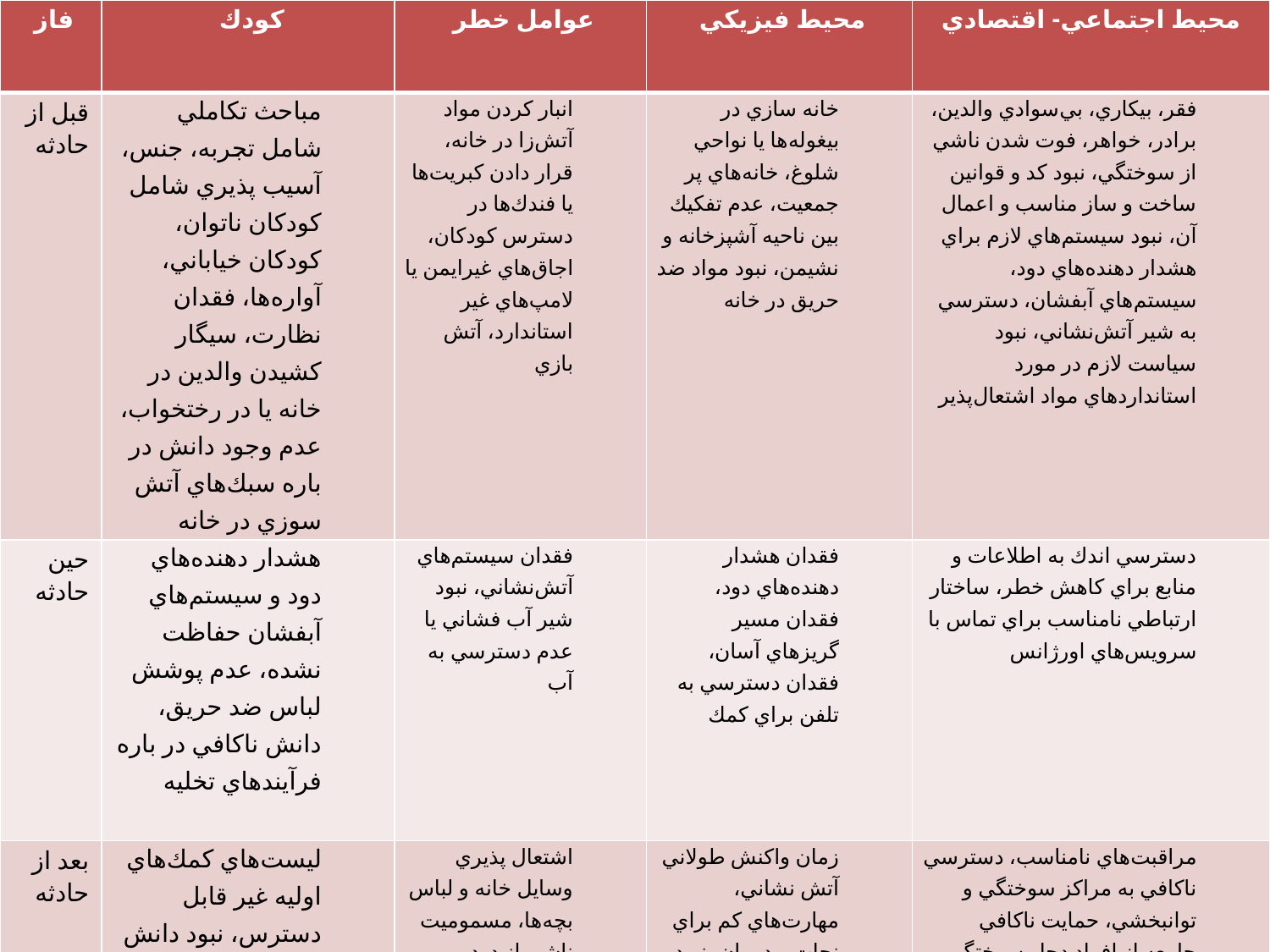

| فاز | كودك | عوامل خطر | محيط فيزيكي | محيط اجتماعي- اقتصادي |
| --- | --- | --- | --- | --- |
| قبل از حادثه | مباحث تكاملي شامل تجربه، جنس، آسيب پذيري شامل كودكان ناتوان، كودكان خياباني، آواره‌ها، فقدان نظارت، سيگار كشيدن والدين در خانه يا در رختخواب، عدم وجود دانش در باره سبك‌هاي آتش سوزي در خانه | انبار كردن مواد آتش‌زا در خانه، قرار دادن كبريت‌ها يا فندك‌ها در دسترس كودكان، اجاق‌هاي غيرايمن يا لامپ‌هاي غير استاندارد، آتش بازي | خانه سازي در بيغوله‌ها يا نواحي شلوغ، خانه‌هاي پر جمعيت، عدم تفكيك بين ناحيه آشپزخانه و نشيمن، نبود مواد ضد حريق در خانه | فقر، بيكاري، بي‌سوادي والدين، برادر، خواهر، فوت شدن ناشي از سوختگي، نبود كد و قوانين ساخت و ساز مناسب و اعمال آن، نبود سيستم‌هاي لازم براي هشدار دهنده‌هاي دود، سيستم‌هاي آبفشان، دسترسي به شير آتش‌نشاني، نبود سياست لازم در مورد استانداردهاي مواد اشتعال‌پذير |
| حين حادثه | هشدار دهنده‌هاي دود و سيستم‌هاي آبفشان حفاظت نشده، عدم پوشش لباس ضد حريق، دانش ناكافي در باره فرآيندهاي تخليه | فقدان سيستم‌هاي آتش‌نشاني، نبود شير آب فشاني يا عدم دسترسي به آب | فقدان هشدار دهنده‌هاي دود، فقدان مسير گريزهاي آسان، فقدان دسترسي به تلفن براي كمك | دسترسي اندك به اطلاعات و منابع براي كاهش خطر، ساختار ارتباطي نامناسب براي تماس با سرويس‌هاي اورژانس |
| بعد از حادثه | ليست‌هاي كمك‌هاي اوليه غير قابل دسترس، نبود دانش از سوي مراقبان بهداشتي و جامعه براي اقدامات اوليه | اشتعال پذيري وسايل خانه و لباس بچه‌ها، مسموميت ناشي از دود و سوختن وسايل خانه | زمان واكنش طولاني آتش نشاني، مهارت‌هاي كم براي نجات و درمان، نبود دسترسي به آب، ناتواني در حمل و انتقال سريع به پزشك | مراقبت‌هاي نامناسب، دسترسي ناكافي به مراكز سوختگي و توانبخشي، حمايت ناكافي جامعه از افراد دچار سوختگي |
19